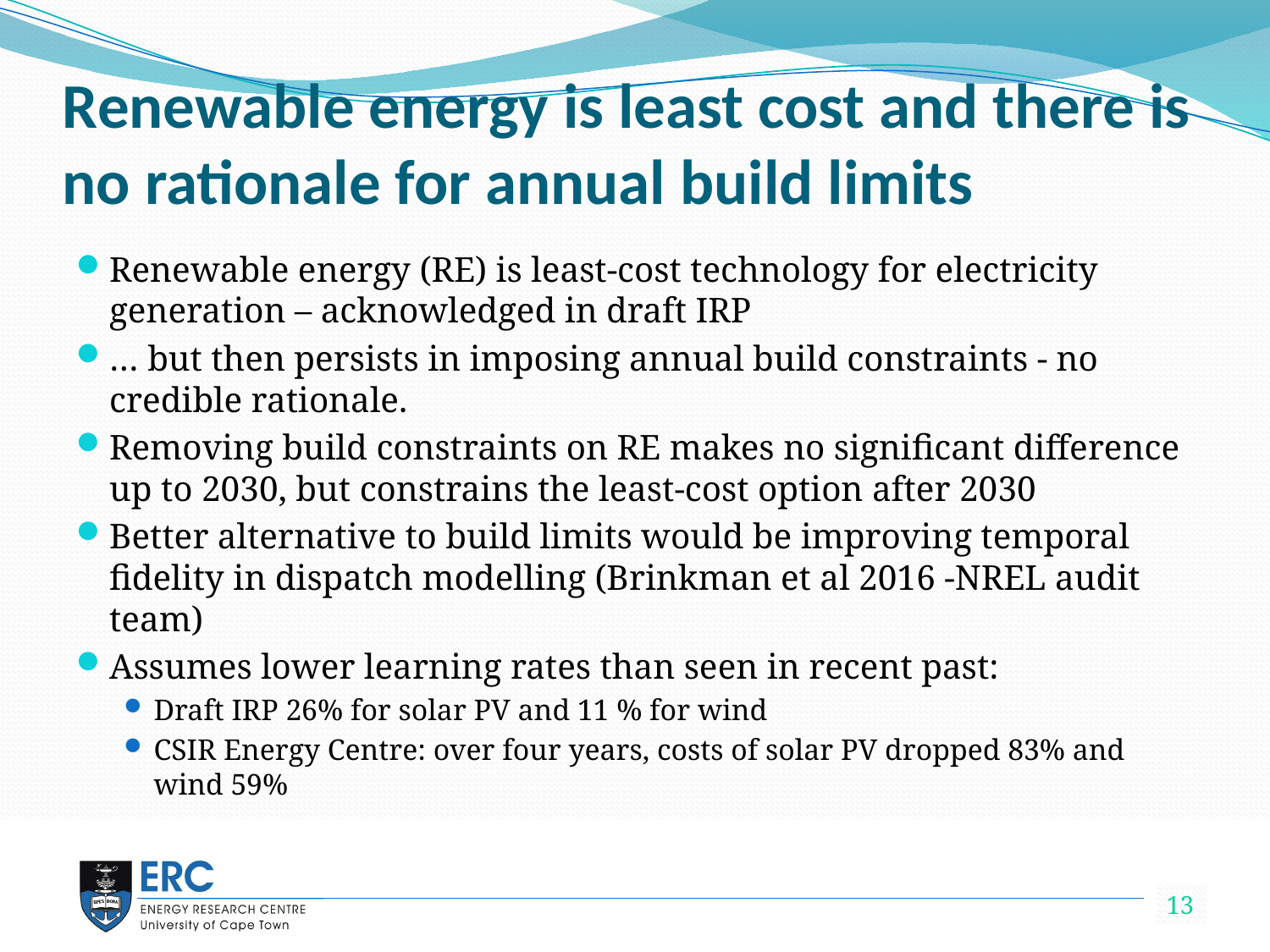

# Renewable energy is least cost and there is no rationale for annual build limits
Renewable energy (RE) is least-cost technology for electricity generation – acknowledged in draft IRP
… but then persists in imposing annual build constraints - no credible rationale.
Removing build constraints on RE makes no significant difference up to 2030, but constrains the least-cost option after 2030
Better alternative to build limits would be improving temporal fidelity in dispatch modelling (Brinkman et al 2016 -NREL audit team)
Assumes lower learning rates than seen in recent past:
Draft IRP 26% for solar PV and 11 % for wind
CSIR Energy Centre: over four years, costs of solar PV dropped 83% and wind 59%